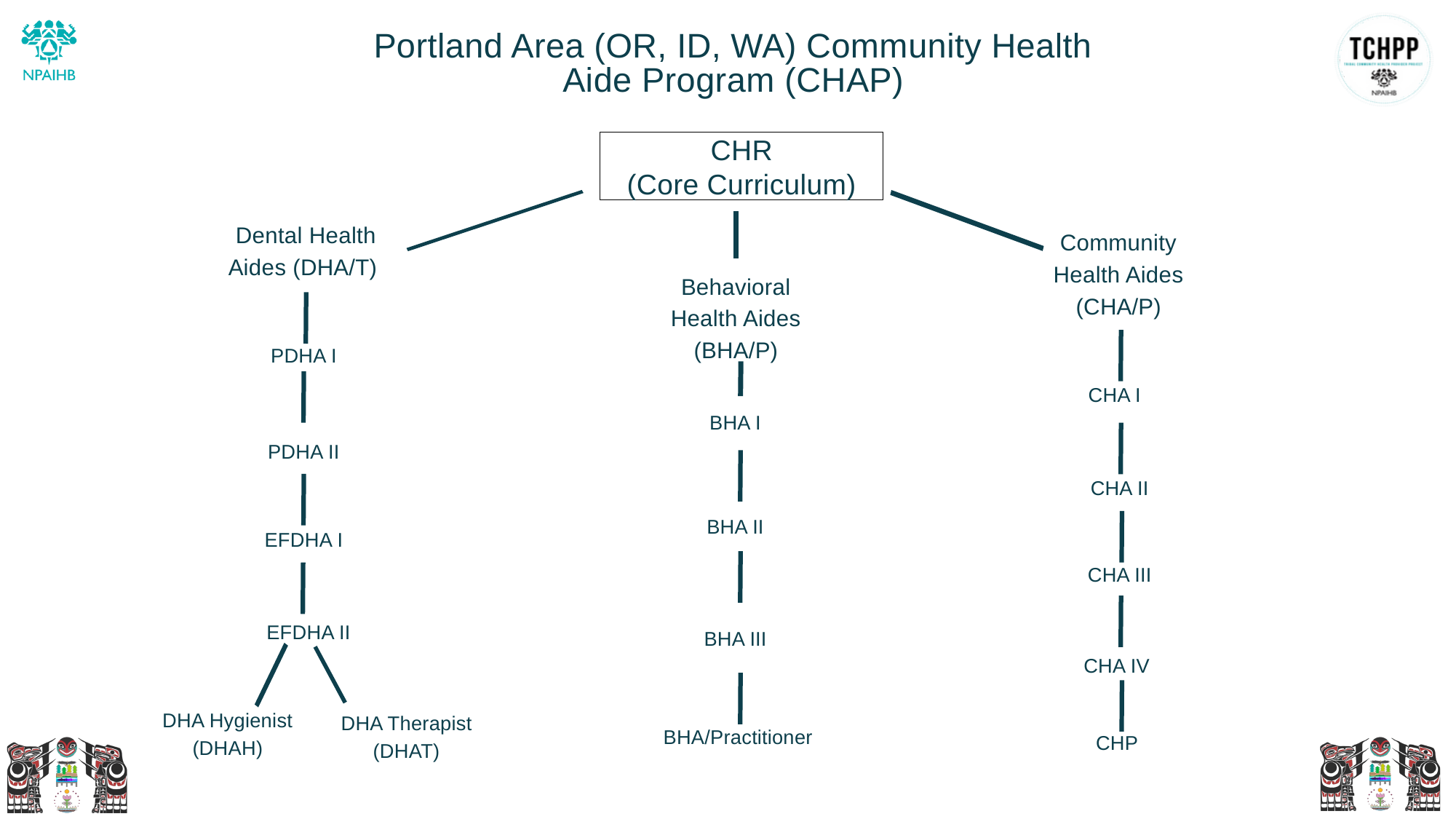

Portland Area (OR, ID, WA) Community Health Aide Program (CHAP)
CHR
(Core Curriculum)

Dental Health Aides (DHA/T)
Community Health Aides (CHA/P)
Behavioral Health Aides (BHA/P)

PDHA I

CHA I
BHA I

PDHA II

CHA II

BHA II
EFDHA I

CHA III

EFDHA II
BHA III

CHA IV

DHA Hygienist (DHAH)
DHA Therapist (DHAT)
BHA/Practitioner
CHP